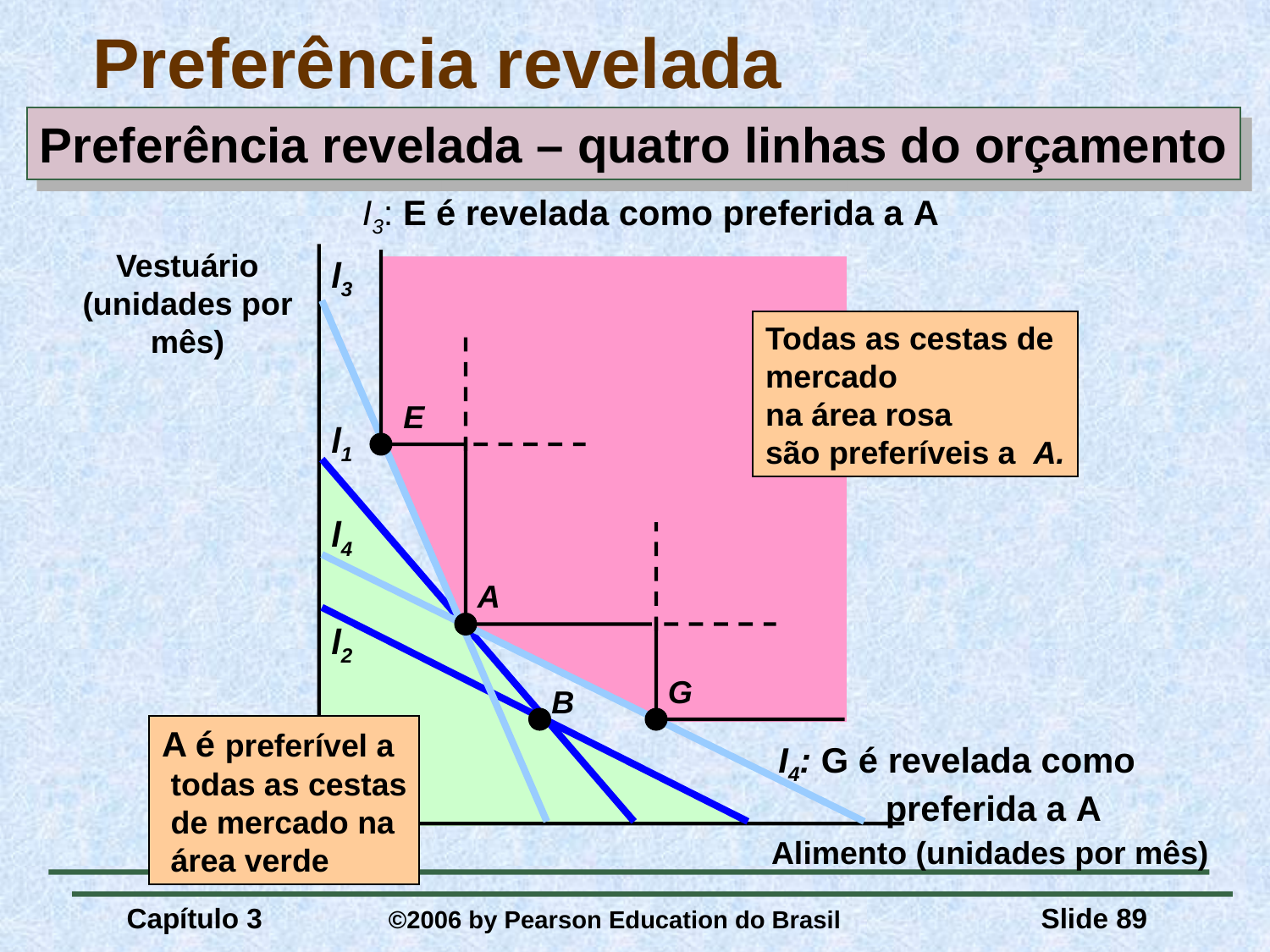

# Preferência revelada
Preferência revelada – quatro linhas do orçamento
I3: E é revelada como preferida a A

E

A

B

G

A é preferível a
 todas as cestas
 de mercado na
 área verde
I4: G é revelada como
           preferida a A
Vestuário
(unidades por
mês)

l3

Todas as cestas de
mercado
na área rosa
são preferíveis a  A.
l1

l4

l2

Alimento (unidades por mês)

Capítulo 3	 ©2006 by Pearson Education do Brasil
Slide 89